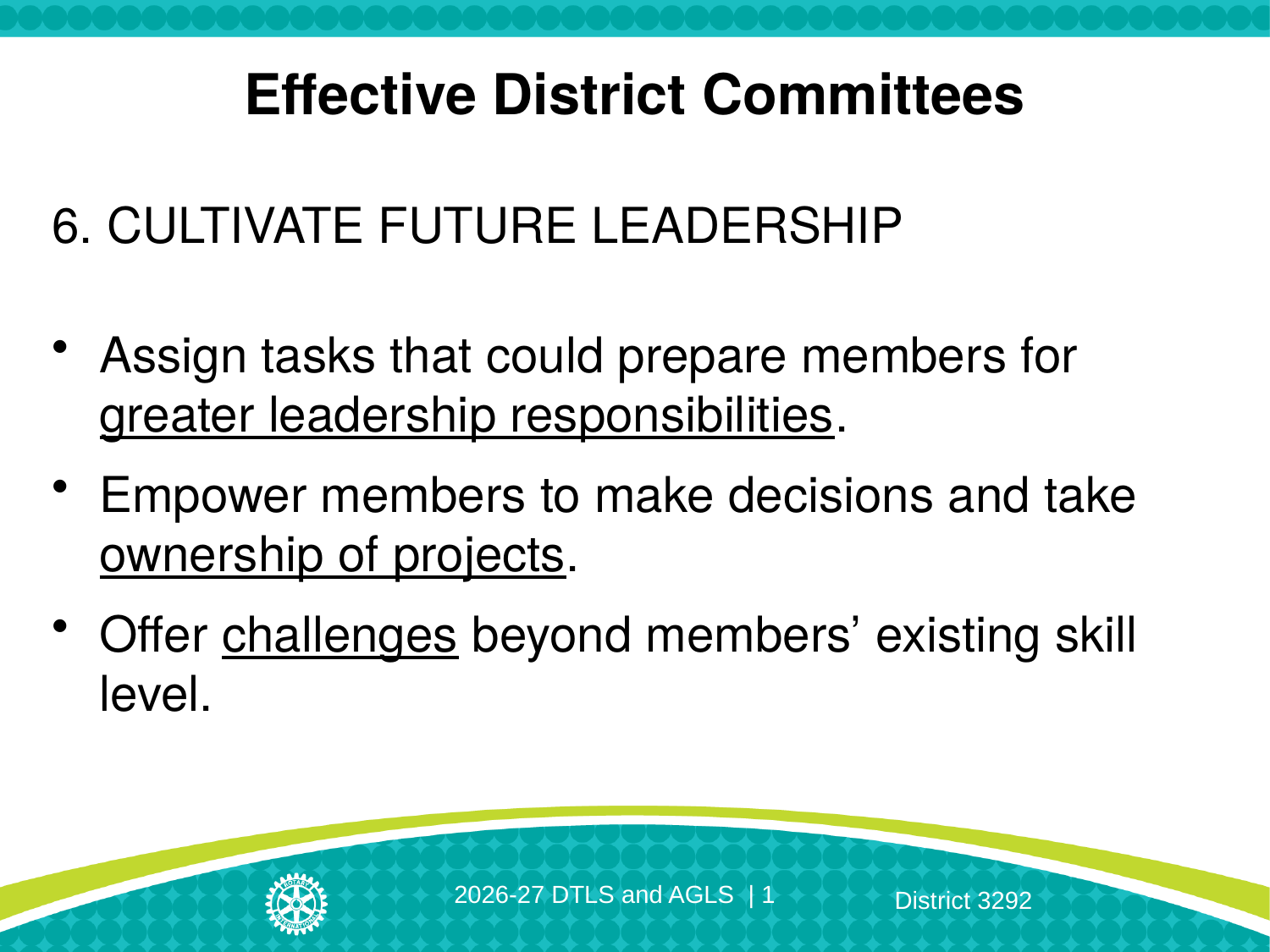

# Effective District Committees
6. CULTIVATE FUTURE LEADERSHIP
Assign tasks that could prepare members for greater leadership responsibilities.
Empower members to make decisions and take ownership of projects.
Offer challenges beyond members’ existing skill level.

2026-27 DTLS and AGLS  | 1